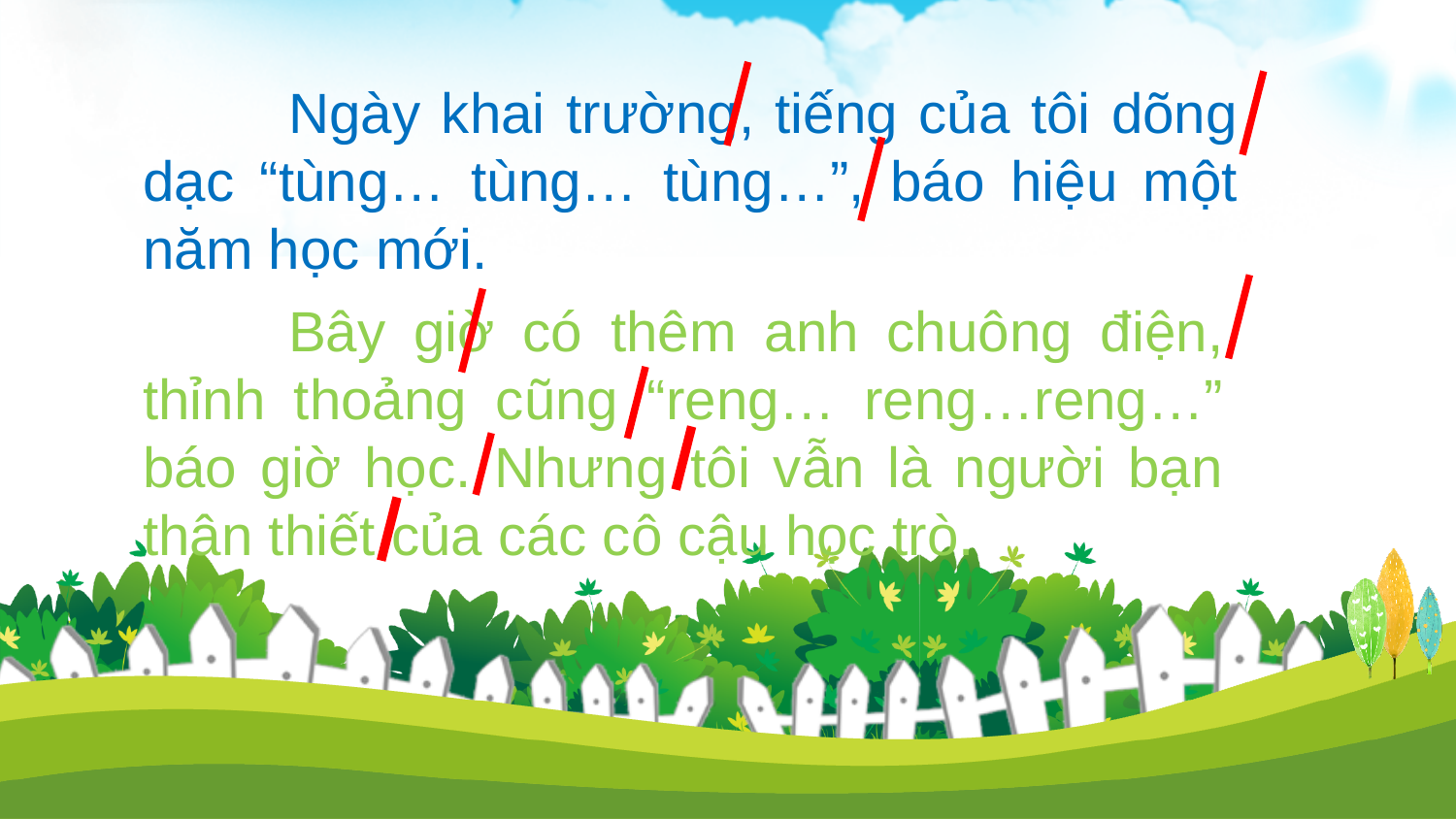

Ngày khai trường, tiếng của tôi dõng dạc “tùng… tùng… tùng…”, báo hiệu một năm học mới.

	Bây giờ có thêm anh chuông điện, thỉnh thoảng cũng “reng… reng…reng…” báo giờ học. Nhưng tôi vẫn là người bạn thân thiết của các cô cậu học trò.